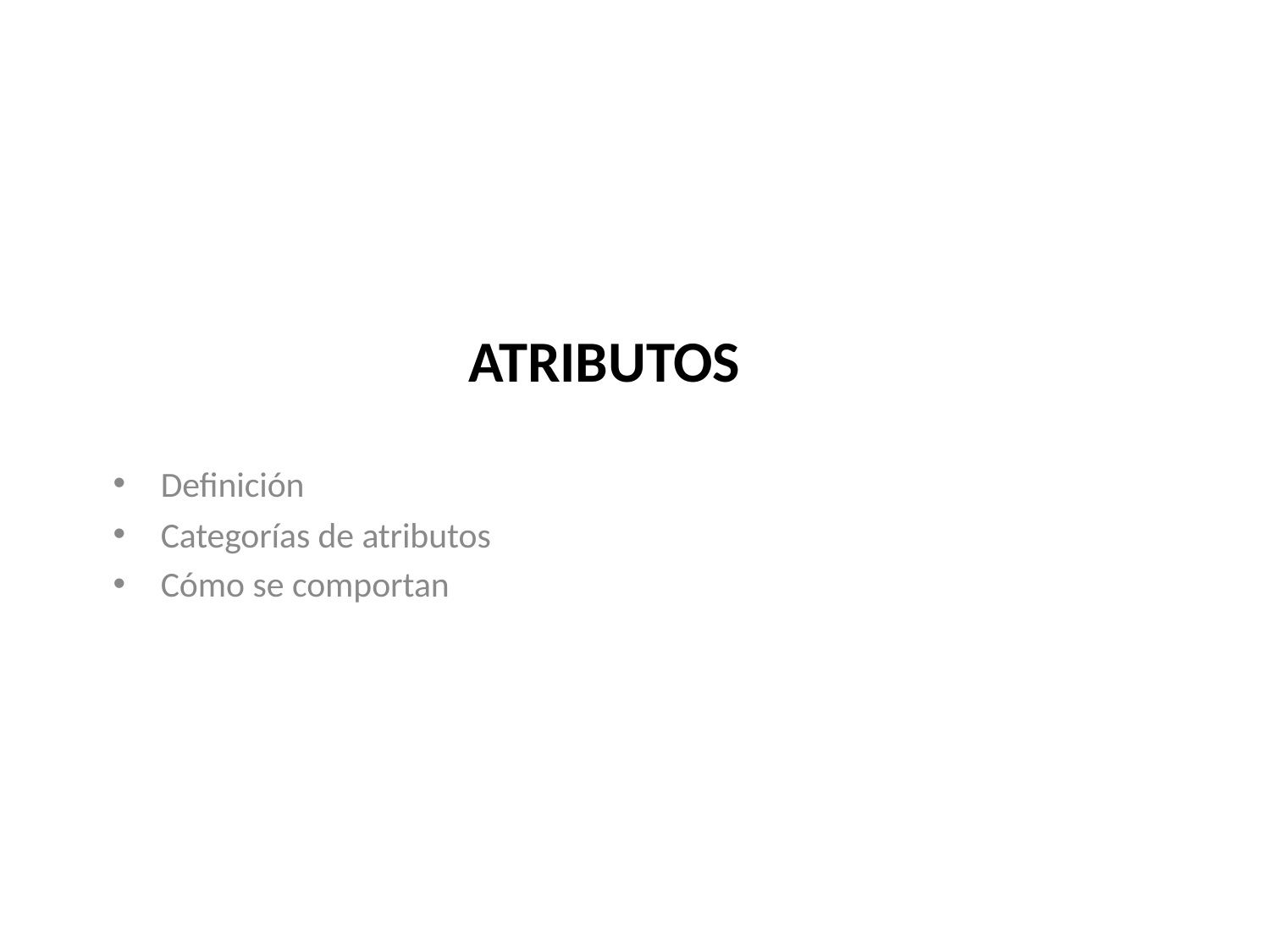

# ATRIBUTOS
Definición
Categorías de atributos
Cómo se comportan